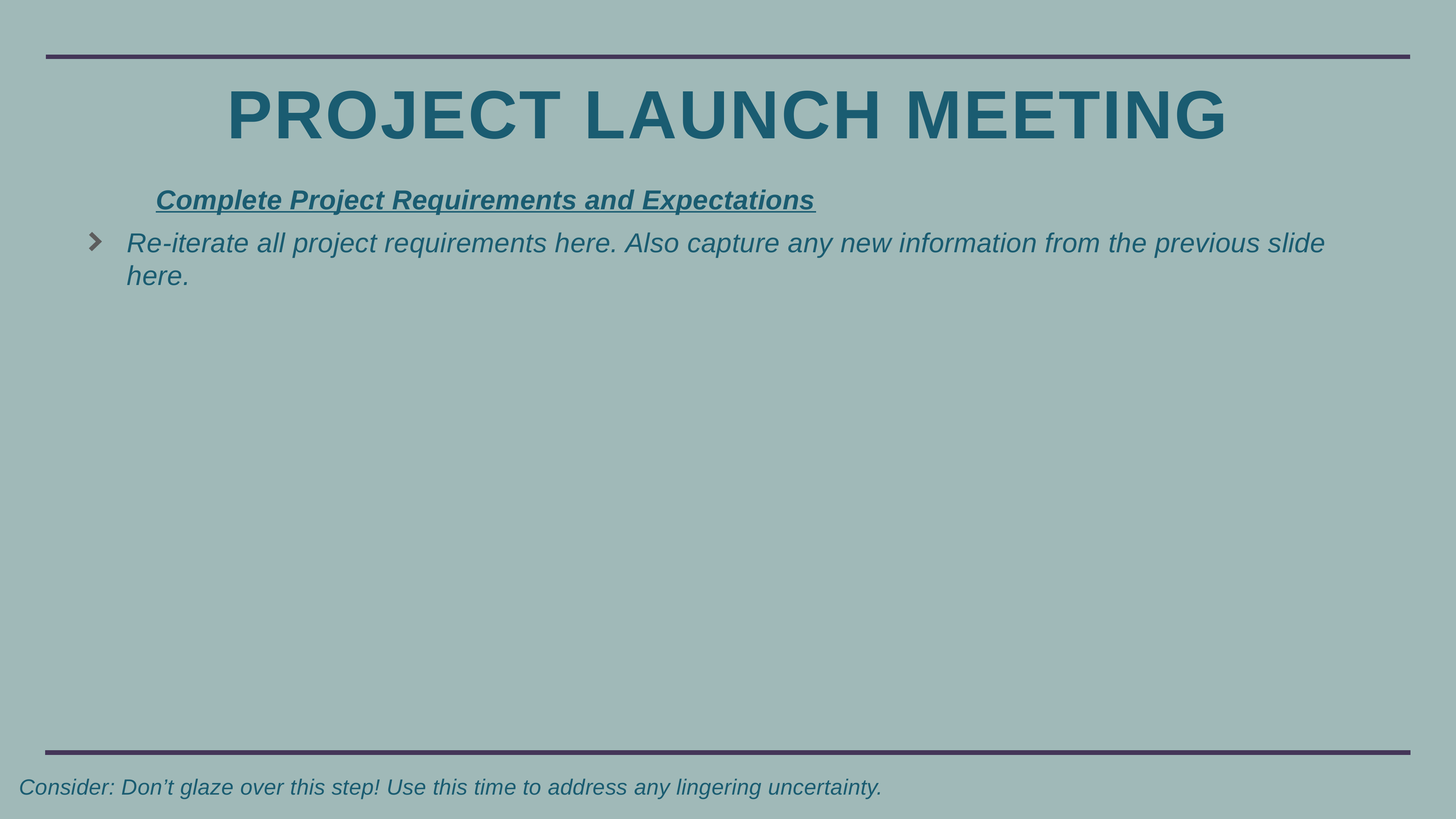

# Project launch Meeting
Complete Project Requirements and Expectations
Re-iterate all project requirements here. Also capture any new information from the previous slide here.
Consider: Don’t glaze over this step! Use this time to address any lingering uncertainty.